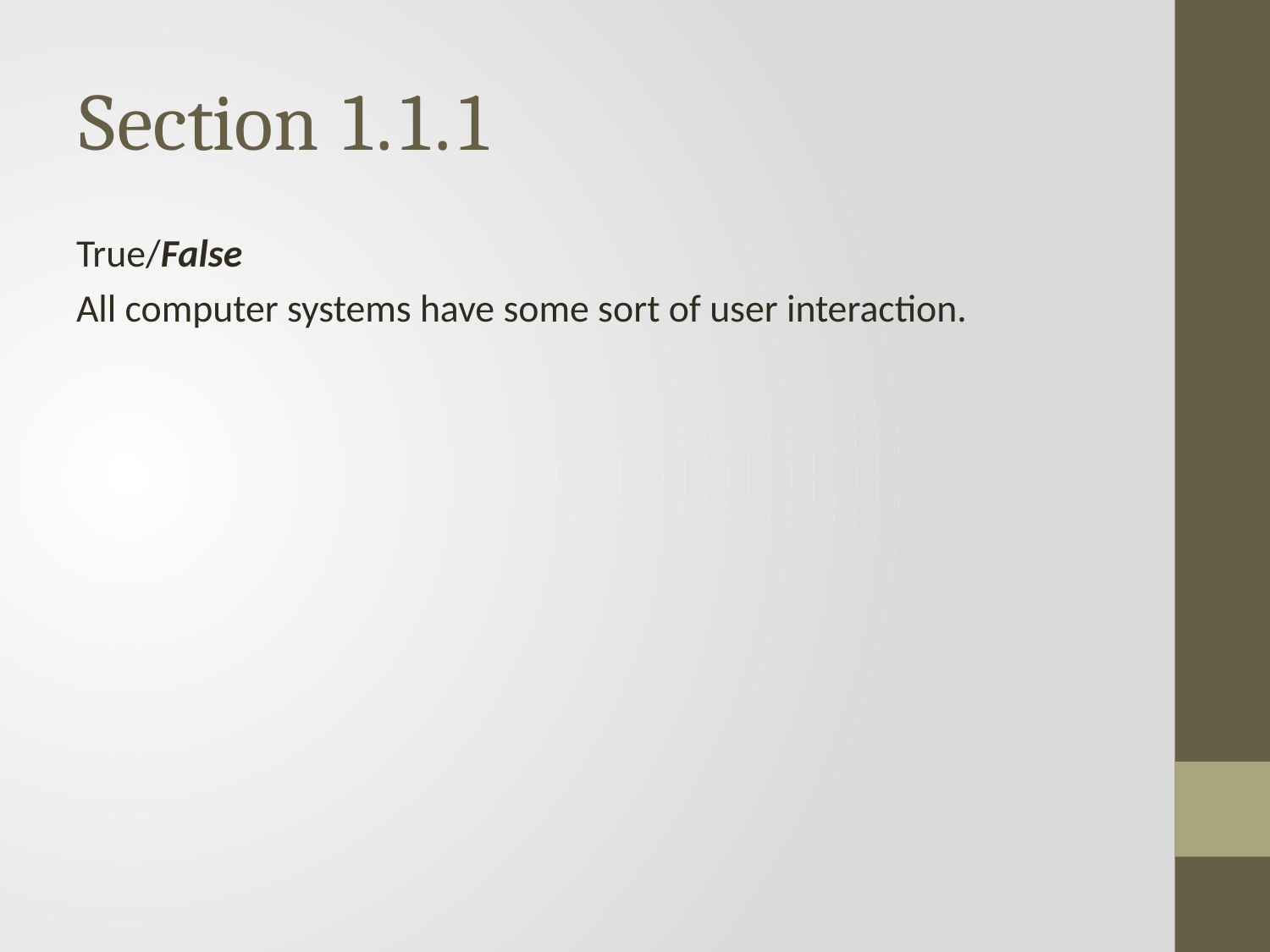

# Section 1.1.1
True/False
All computer systems have some sort of user interaction.